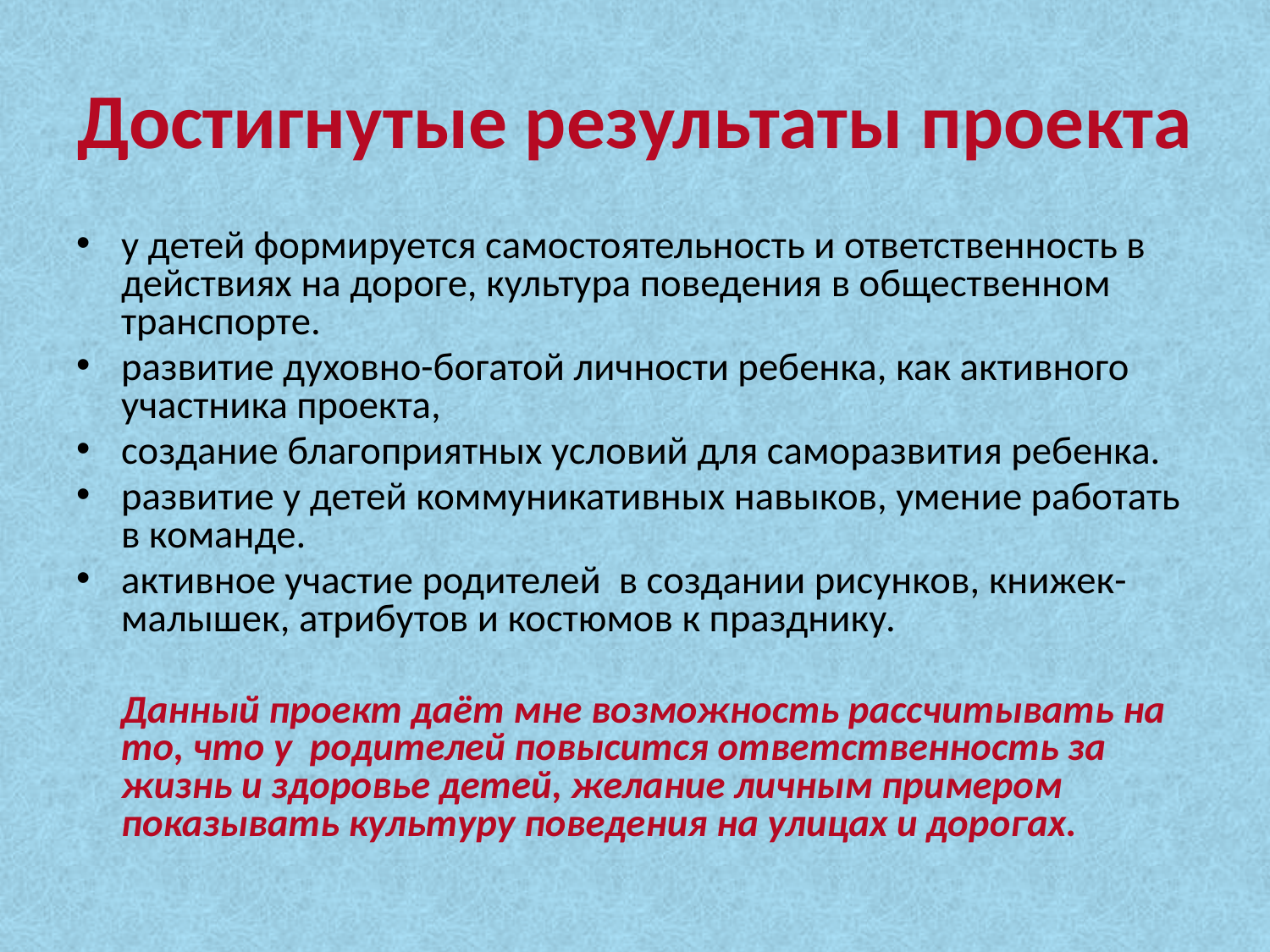

# Достигнутые результаты проекта
у детей формируется самостоятельность и ответственность в действиях на дороге, культура поведения в общественном транспорте.
развитие духовно-богатой личности ребенка, как активного участника проекта,
создание благоприятных условий для саморазвития ребенка.
развитие у детей коммуникативных навыков, умение работать в команде.
активное участие родителей  в создании рисунков, книжек-малышек, атрибутов и костюмов к празднику.

     Данный проект даёт мне возможность рассчитывать на то, что у  родителей повысится ответственность за жизнь и здоровье детей, желание личным примером показывать культуру поведения на улицах и дорогах.